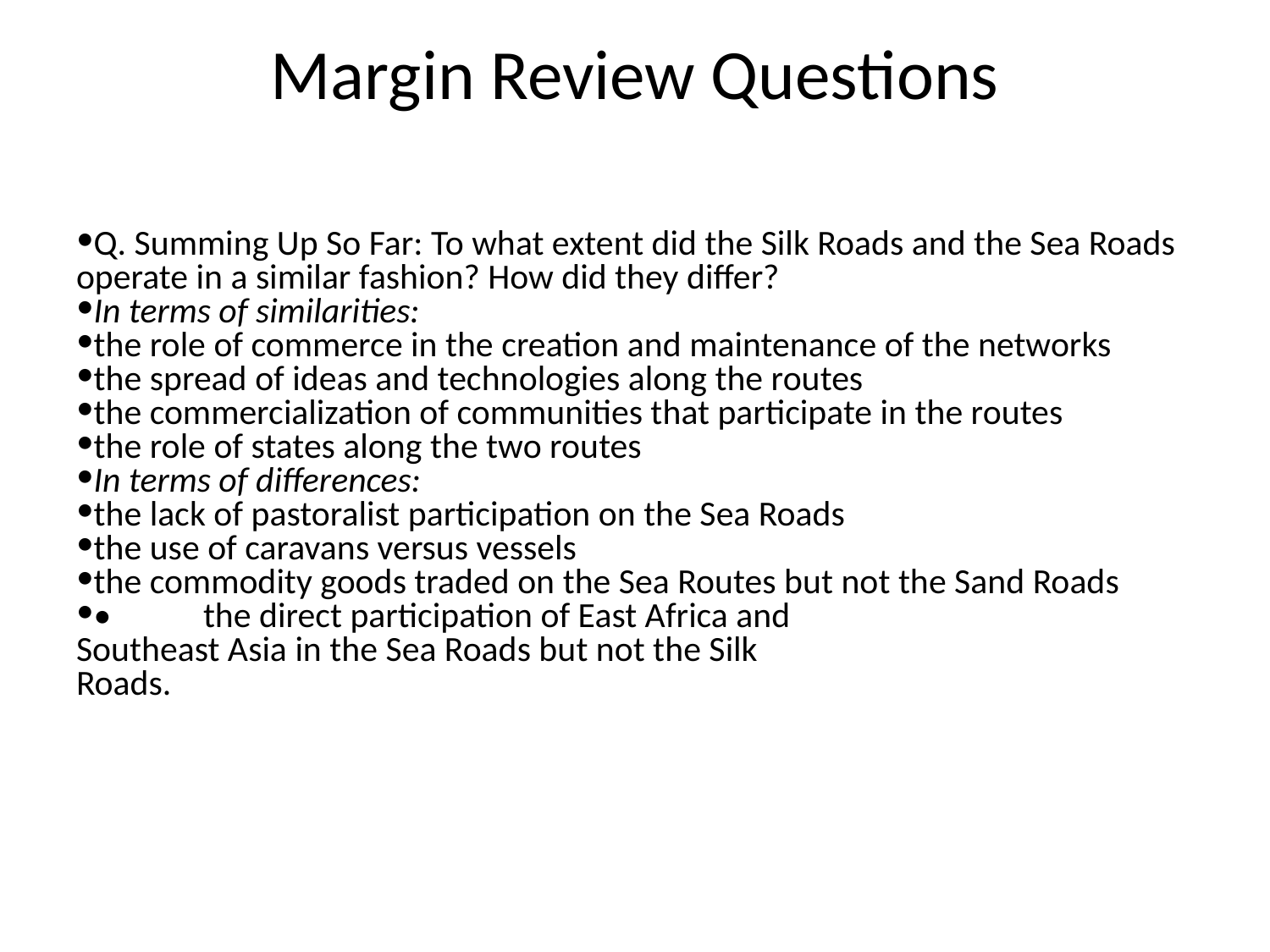

# Margin Review Questions
Q. Summing Up So Far: To what extent did the Silk Roads and the Sea Roads operate in a similar fashion? How did they differ?
In terms of similarities:
the role of commerce in the creation and maintenance of the networks
the spread of ideas and technologies along the routes
the commercialization of communities that participate in the routes
the role of states along the two routes
In terms of differences:
the lack of pastoralist participation on the Sea Roads
the use of caravans versus vessels
the commodity goods traded on the Sea Routes but not the Sand Roads
•	the direct participation of East Africa and
Southeast Asia in the Sea Roads but not the Silk
Roads.